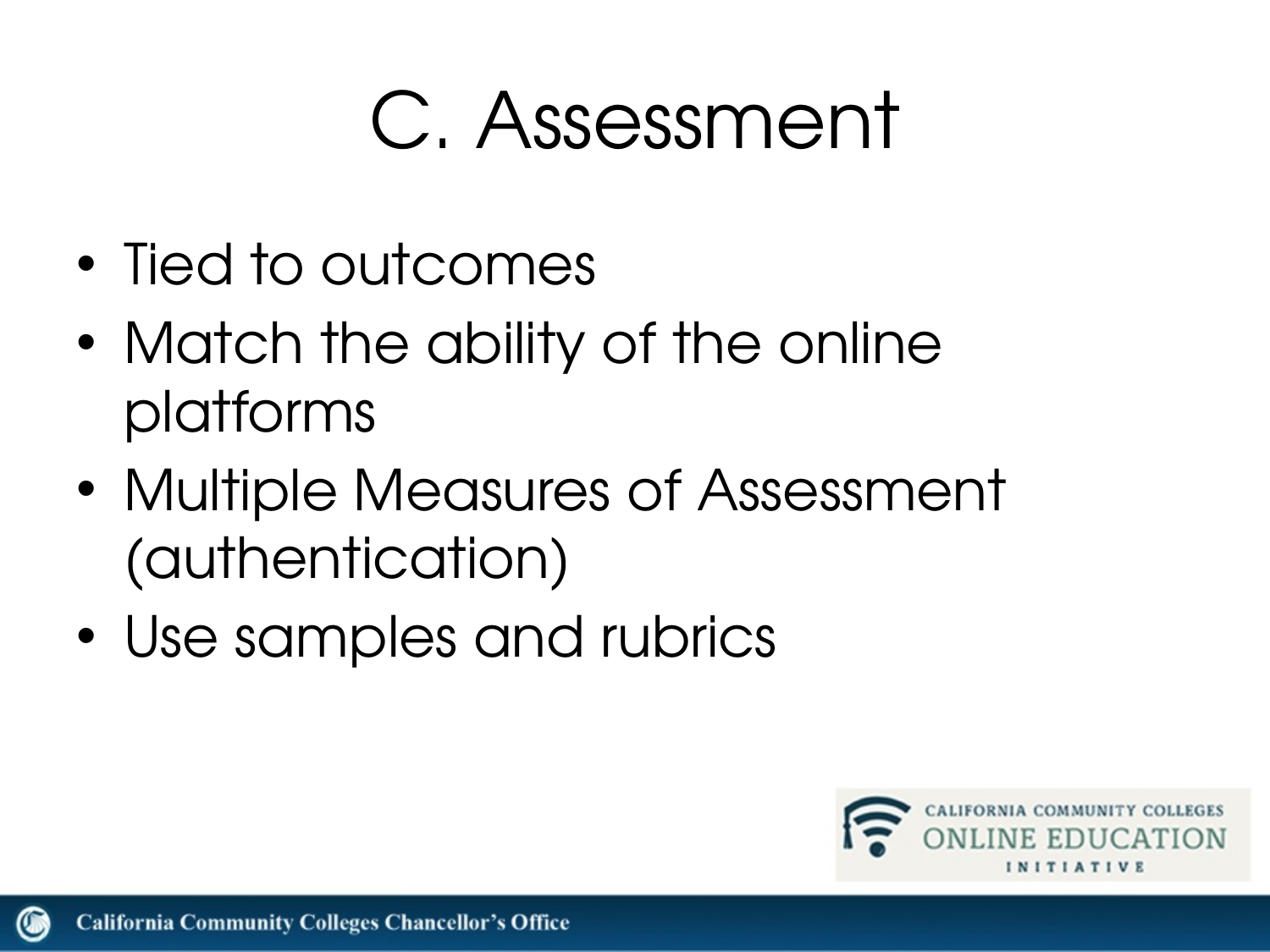

# C. Assessment
Tied to outcomes
Match the ability of the online platforms
Multiple Measures of Assessment (authentication)
Use samples and rubrics